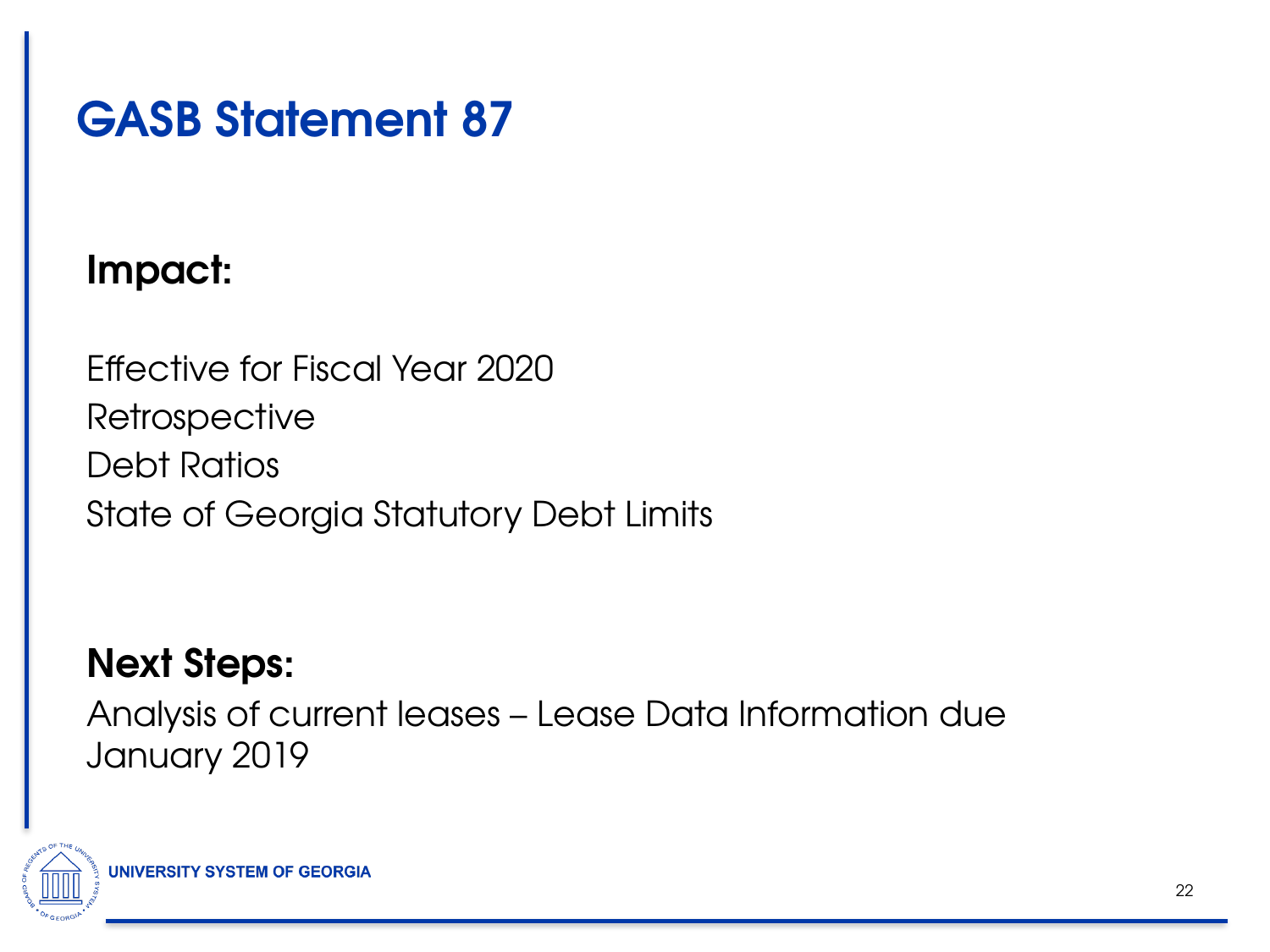

22
# GASB Statement 87
Impact:

Effective for Fiscal Year 2020
Retrospective
Debt Ratios
State of Georgia Statutory Debt Limits

Next Steps:
Analysis of current leases – Lease Data Information due January 2019